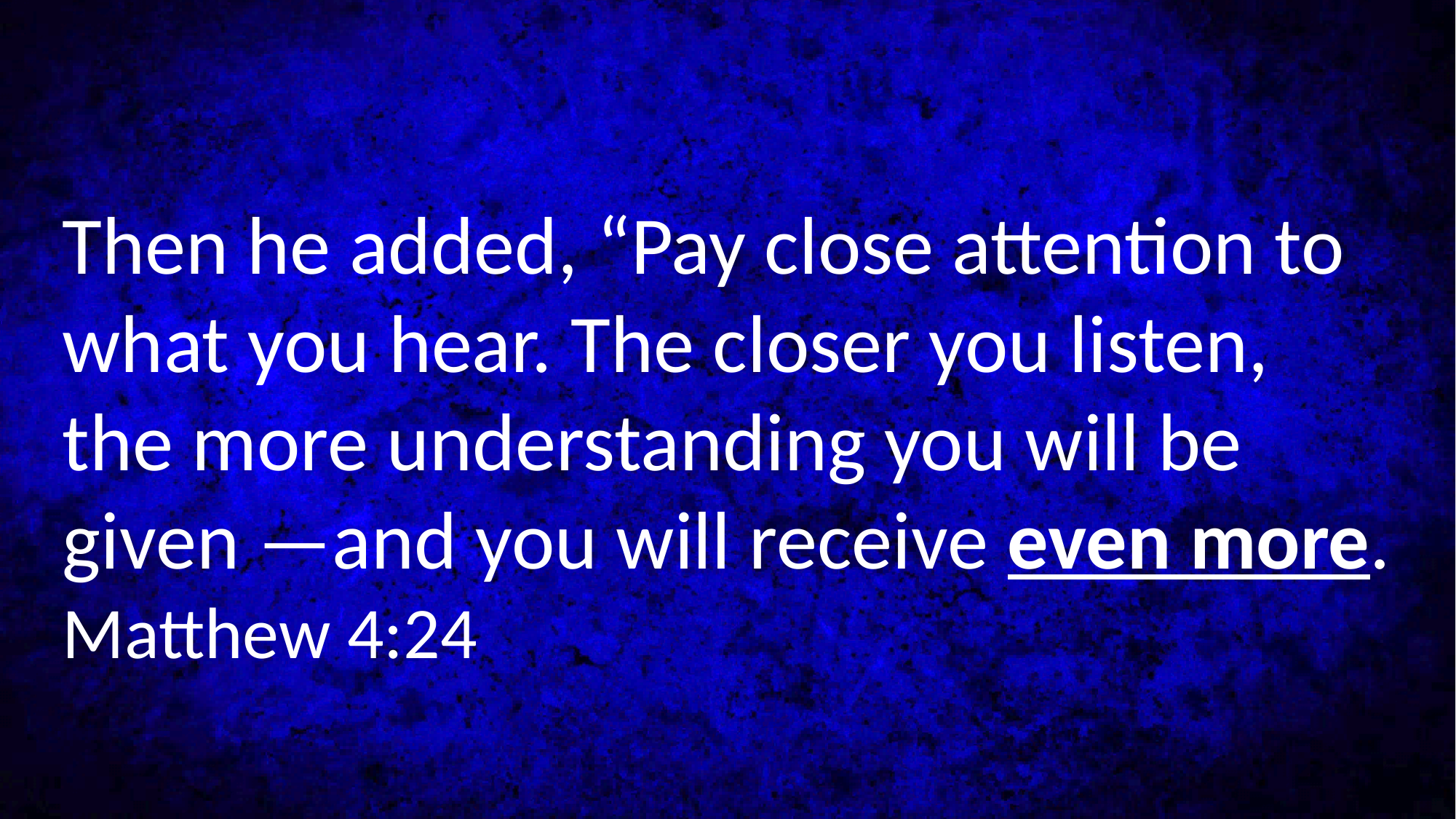

Then he added, “Pay close attention to what you hear. The closer you listen, the more understanding you will be given —and you will receive even more.
Matthew 4:24